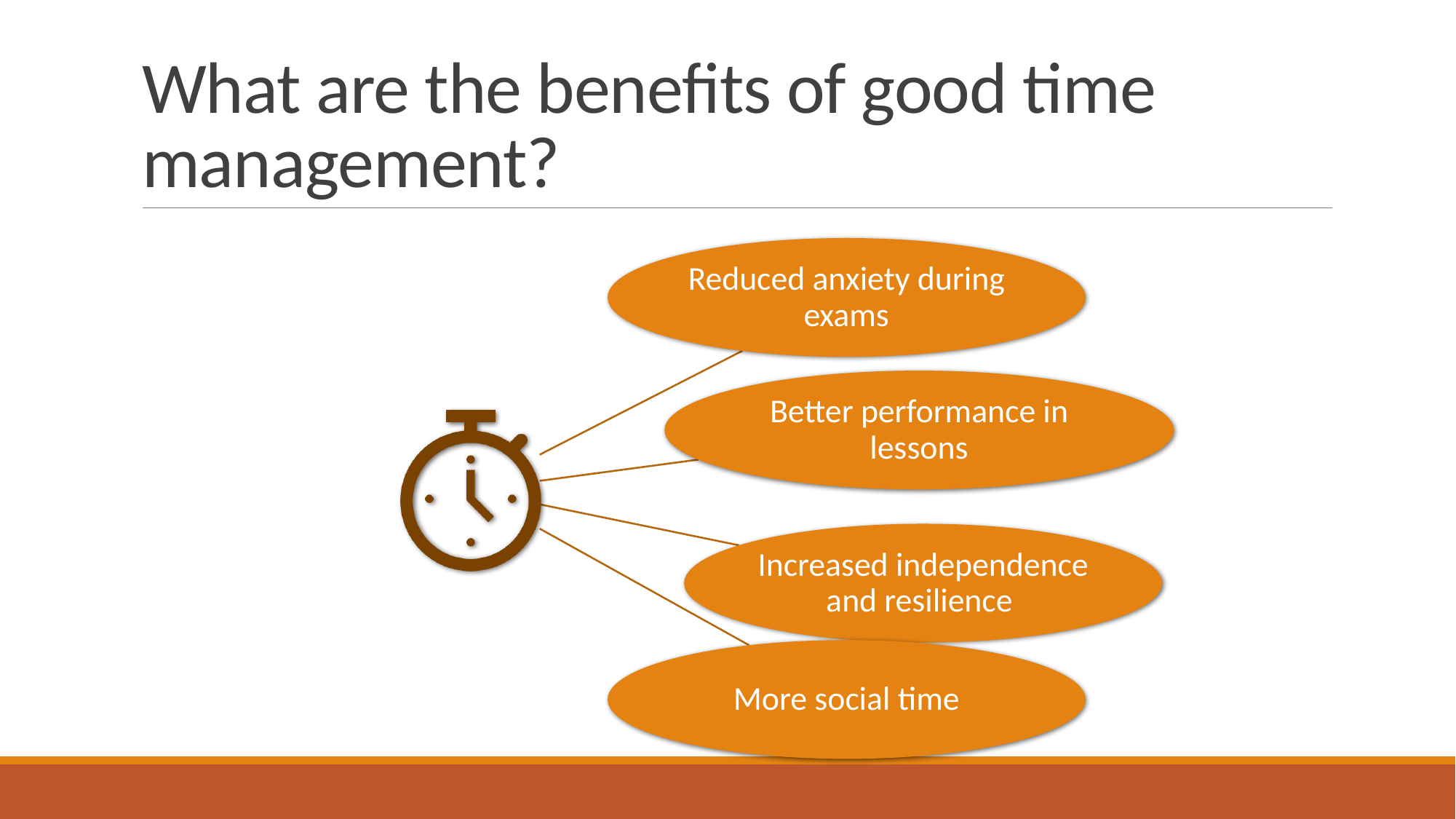

# What are the benefits of good time management?
Reduced anxiety during exams
Better performance in lessons
Increased independence and resilience
More social time